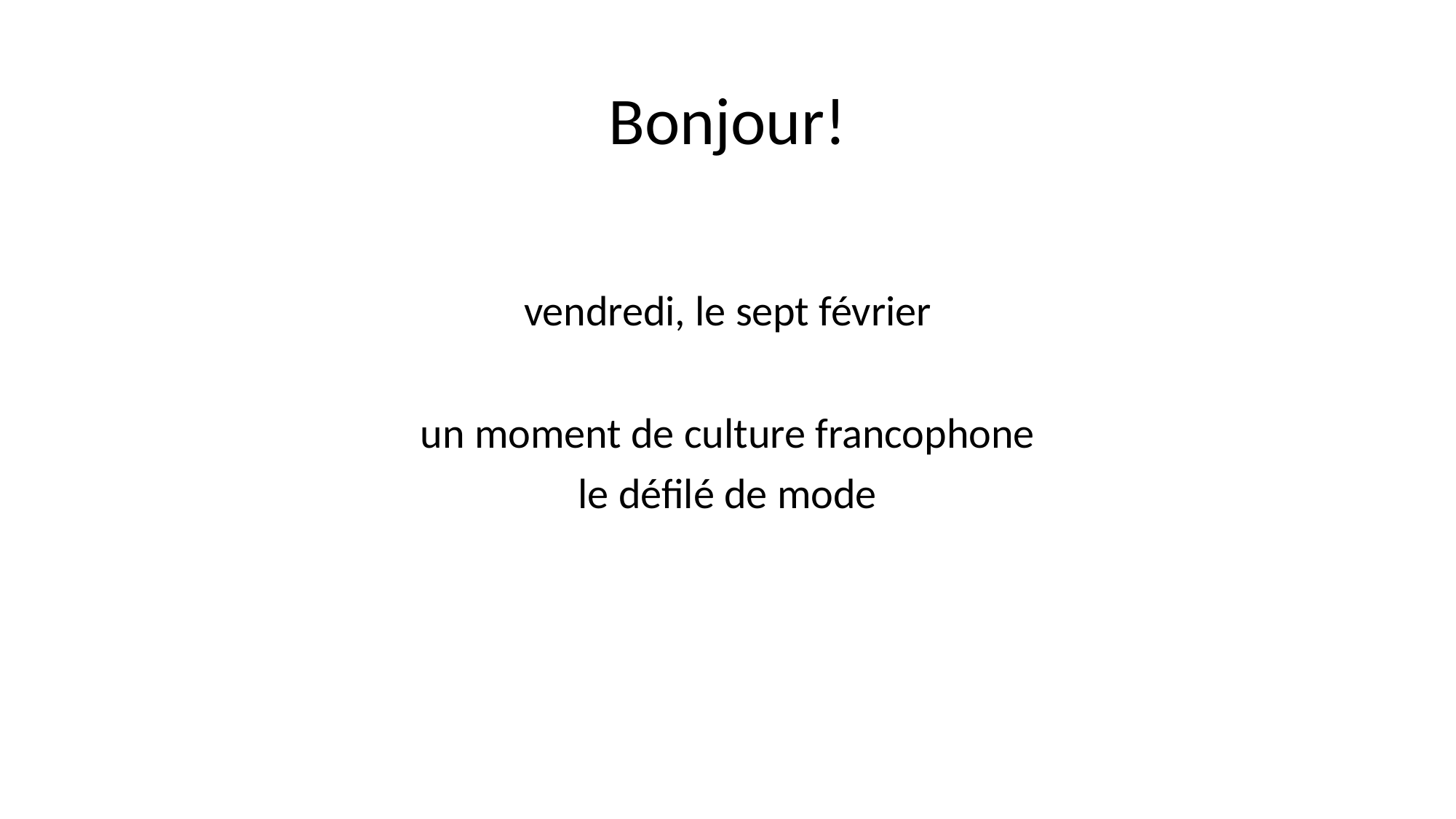

# Bonjour!

vendredi, le sept février

un moment de culture francophone
le défilé de mode